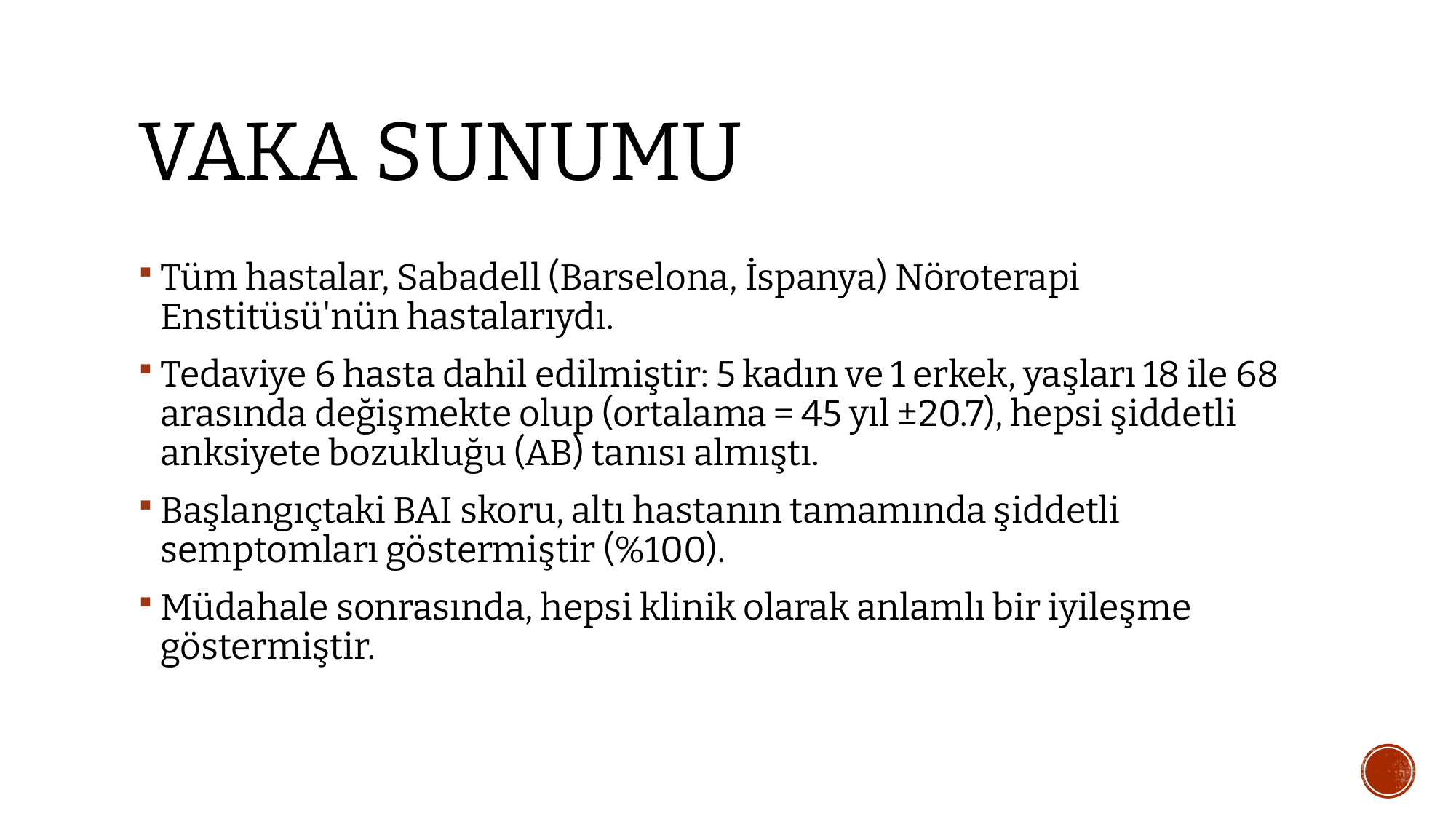

# Vaka Sunumu
Tüm hastalar, Sabadell (Barselona, İspanya) Nöroterapi Enstitüsü'nün hastalarıydı.
Tedaviye 6 hasta dahil edilmiştir: 5 kadın ve 1 erkek, yaşları 18 ile 68 arasında değişmekte olup (ortalama = 45 yıl ±20.7), hepsi şiddetli anksiyete bozukluğu (AB) tanısı almıştı.
Başlangıçtaki BAI skoru, altı hastanın tamamında şiddetli semptomları göstermiştir (%100).
Müdahale sonrasında, hepsi klinik olarak anlamlı bir iyileşme göstermiştir.